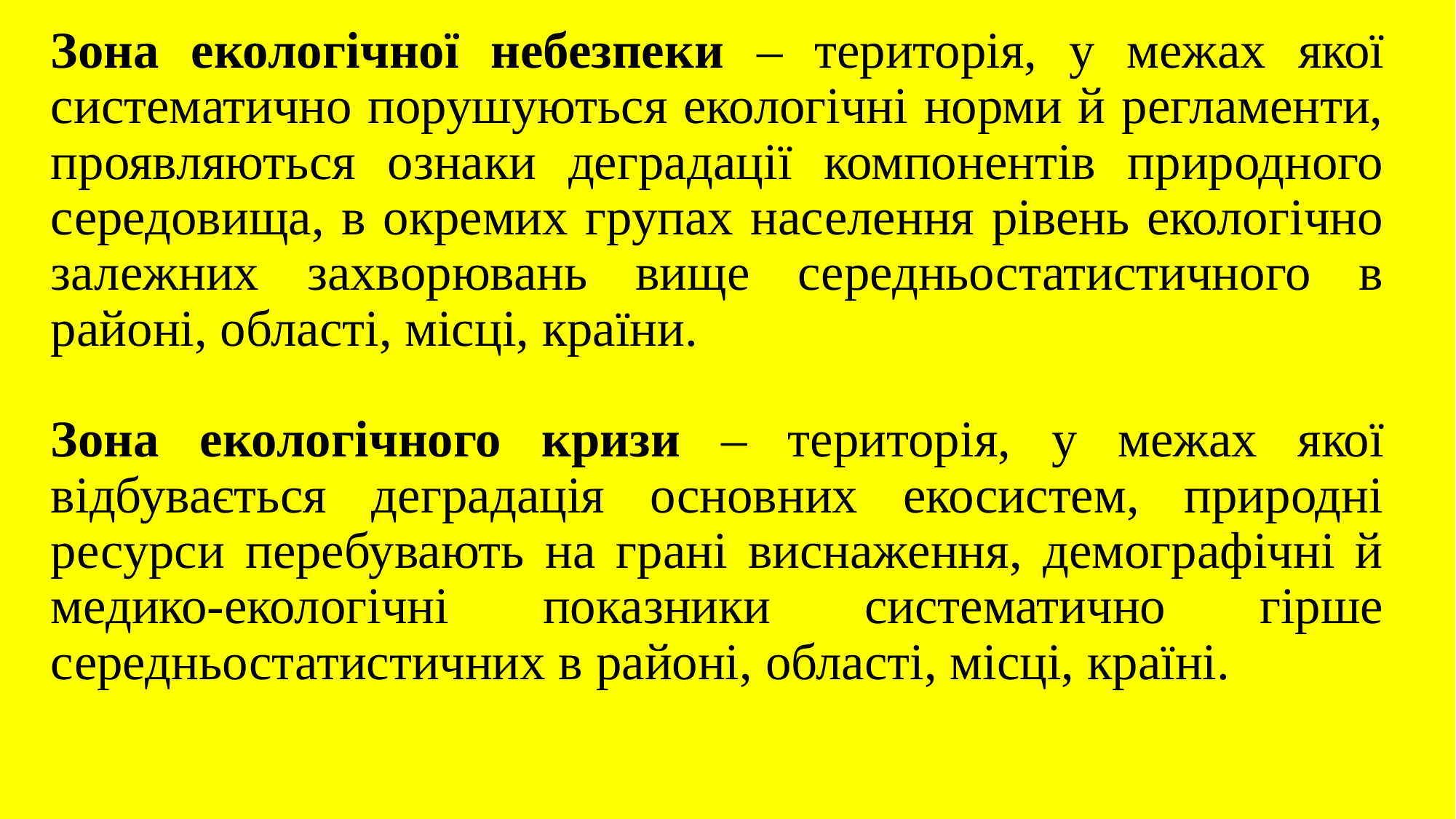

Зона екологічної небезпеки – територія, у межах якої систематично порушуються екологічні норми й регламенти, проявляються ознаки деградації компонентів природного середовища, в окремих групах населення рівень екологічно залежних захворювань вище середньостатистичного в районі, області, місці, країни.

Зона екологічного кризи – територія, у межах якої відбувається деградація основних екосистем, природні ресурси перебувають на грані виснаження, демографічні й медико-екологічні показники систематично гірше середньостатистичних в районі, області, місці, країні.